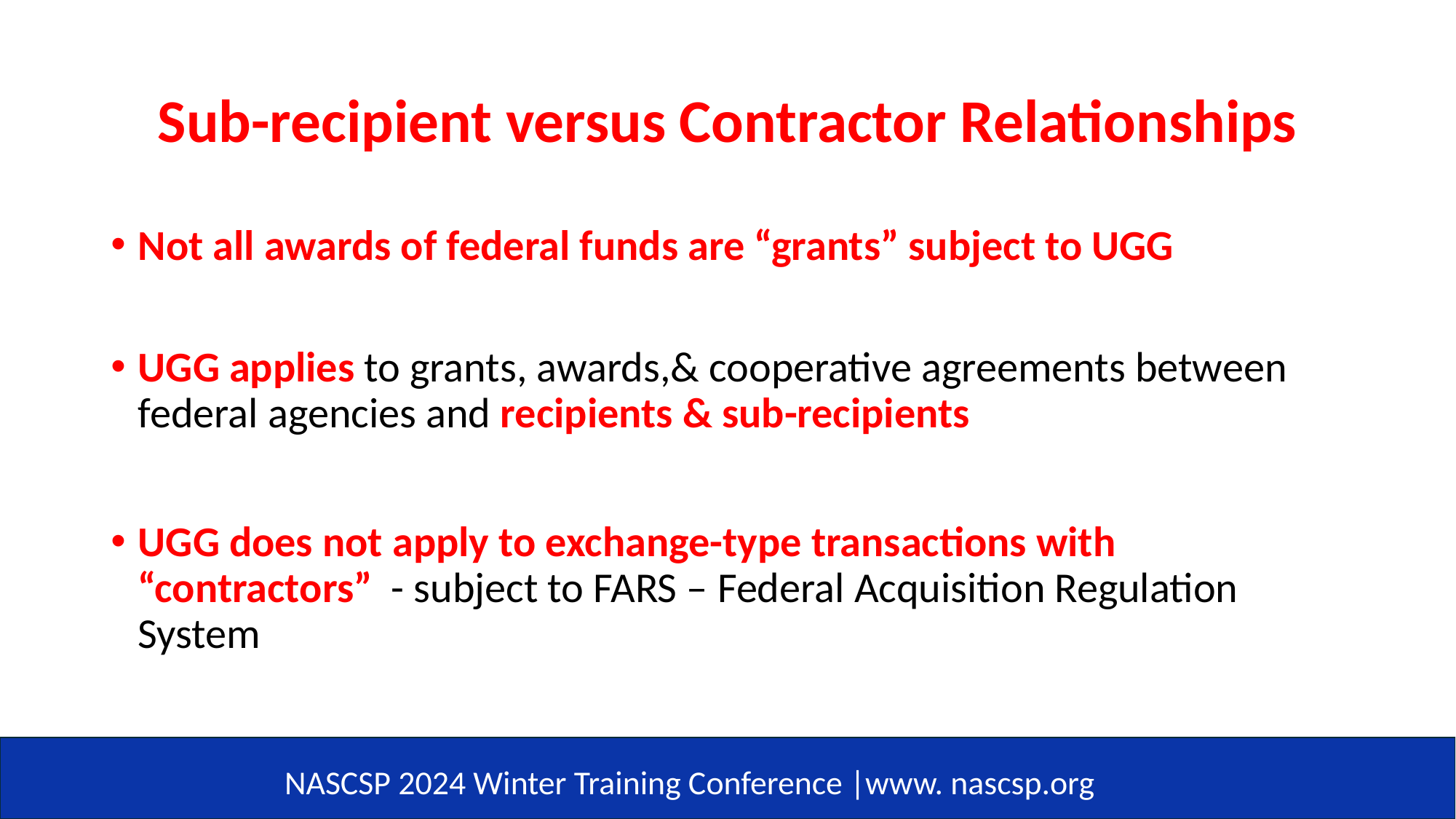

# Sub-recipient versus Contractor Relationships
Not all awards of federal funds are “grants” subject to UGG

UGG applies to grants, awards,& cooperative agreements between federal agencies and recipients & sub-recipients

UGG does not apply to exchange-type transactions with “contractors”  - subject to FARS – Federal Acquisition Regulation System